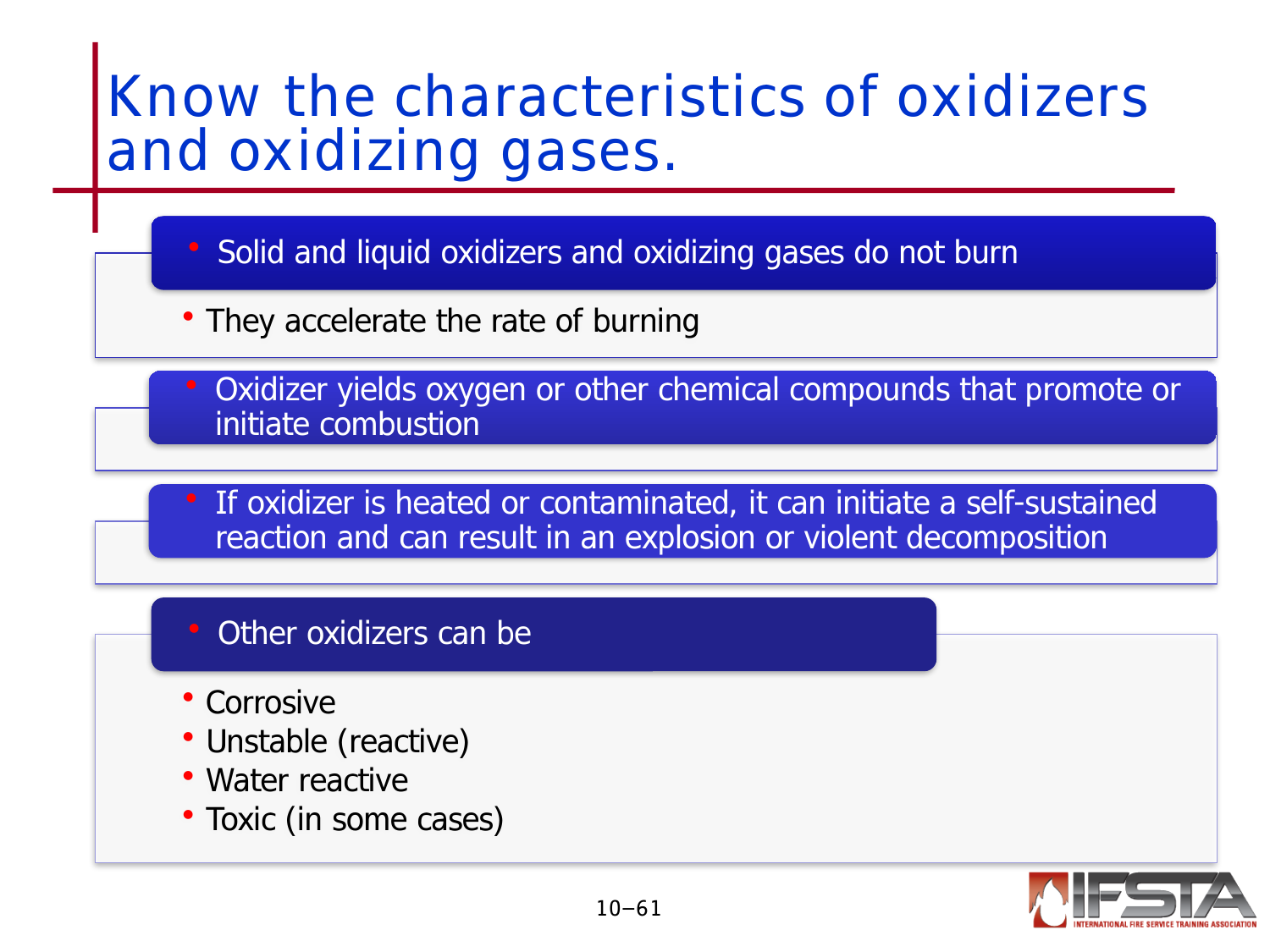

# Know the characteristics of oxidizers and oxidizing gases.
They accelerate the rate of burning
Solid and liquid oxidizers and oxidizing gases do not burn
Oxidizer yields oxygen or other chemical compounds that promote or initiate combustion
If oxidizer is heated or contaminated, it can initiate a self-sustained reaction and can result in an explosion or violent decomposition
Corrosive
Unstable (reactive)
Water reactive
Toxic (in some cases)
Other oxidizers can be
10–61